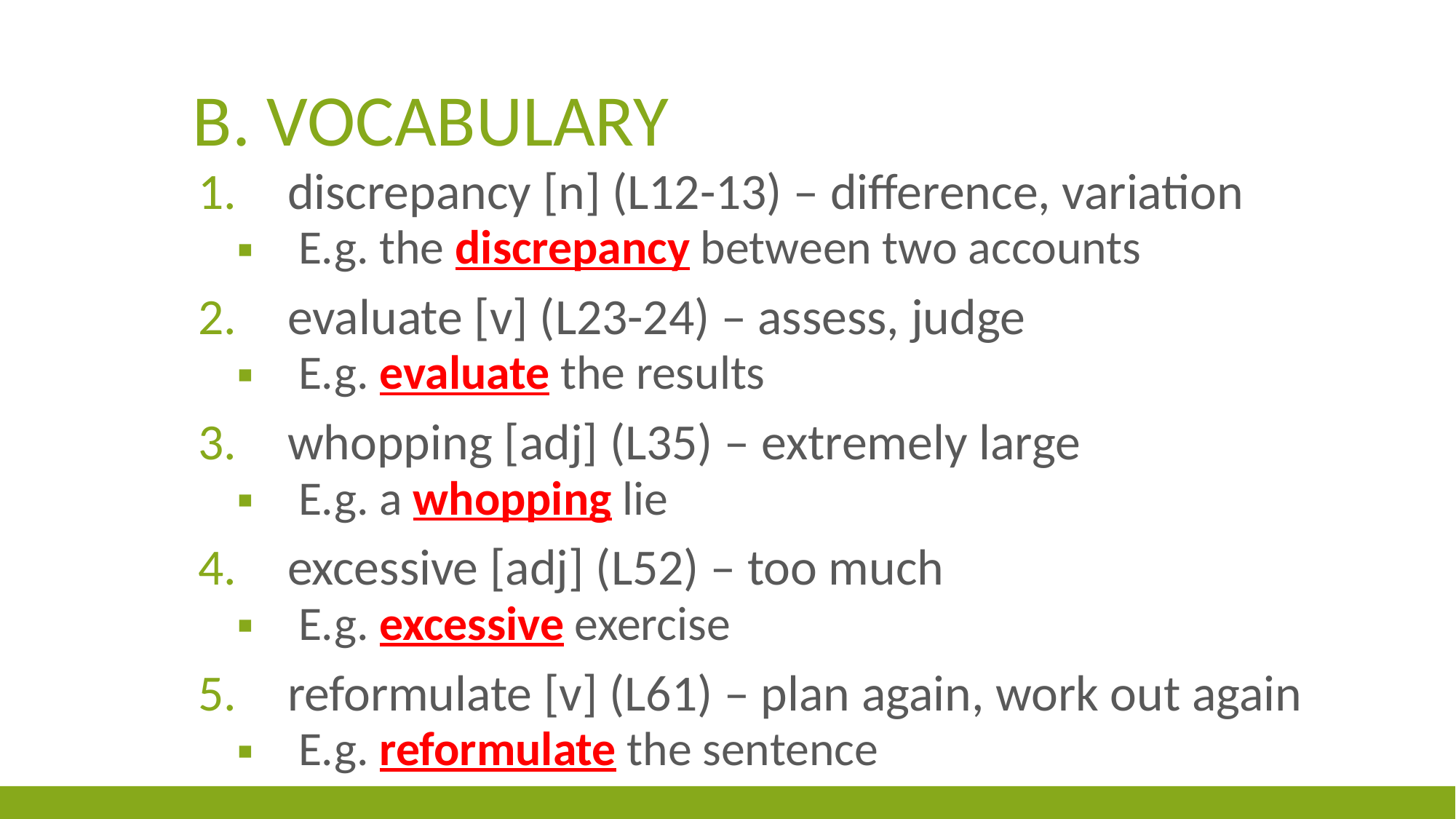

# B. vocabulary
discrepancy [n] (L12-13) – difference, variation
E.g. the discrepancy between two accounts
evaluate [v] (L23-24) – assess, judge
E.g. evaluate the results
whopping [adj] (L35) – extremely large
E.g. a whopping lie
excessive [adj] (L52) – too much
E.g. excessive exercise
reformulate [v] (L61) – plan again, work out again
E.g. reformulate the sentence